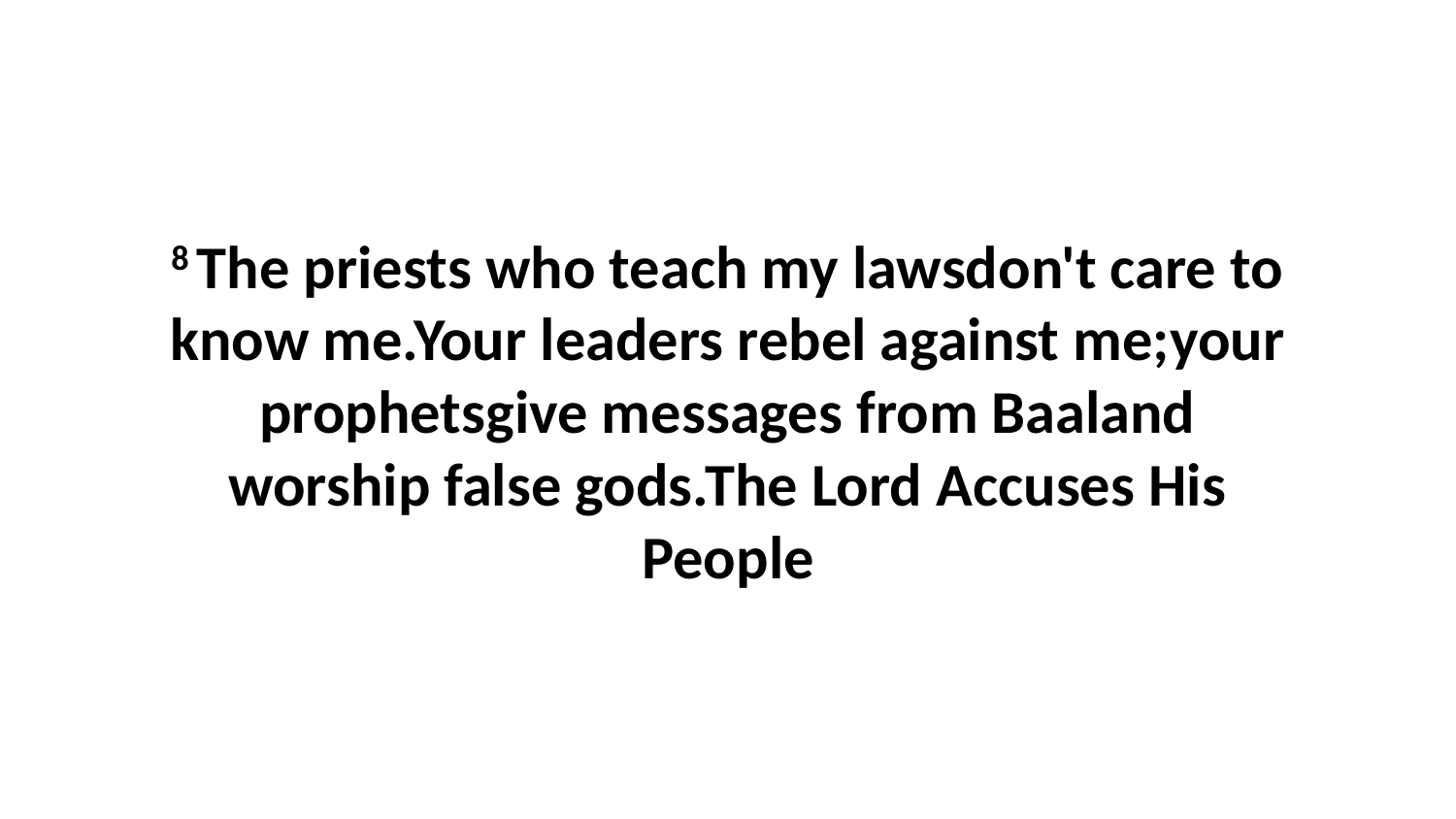

8 The priests who teach my lawsdon't care to know me.Your leaders rebel against me;your prophetsgive messages from Baaland worship false gods.The Lord Accuses His People